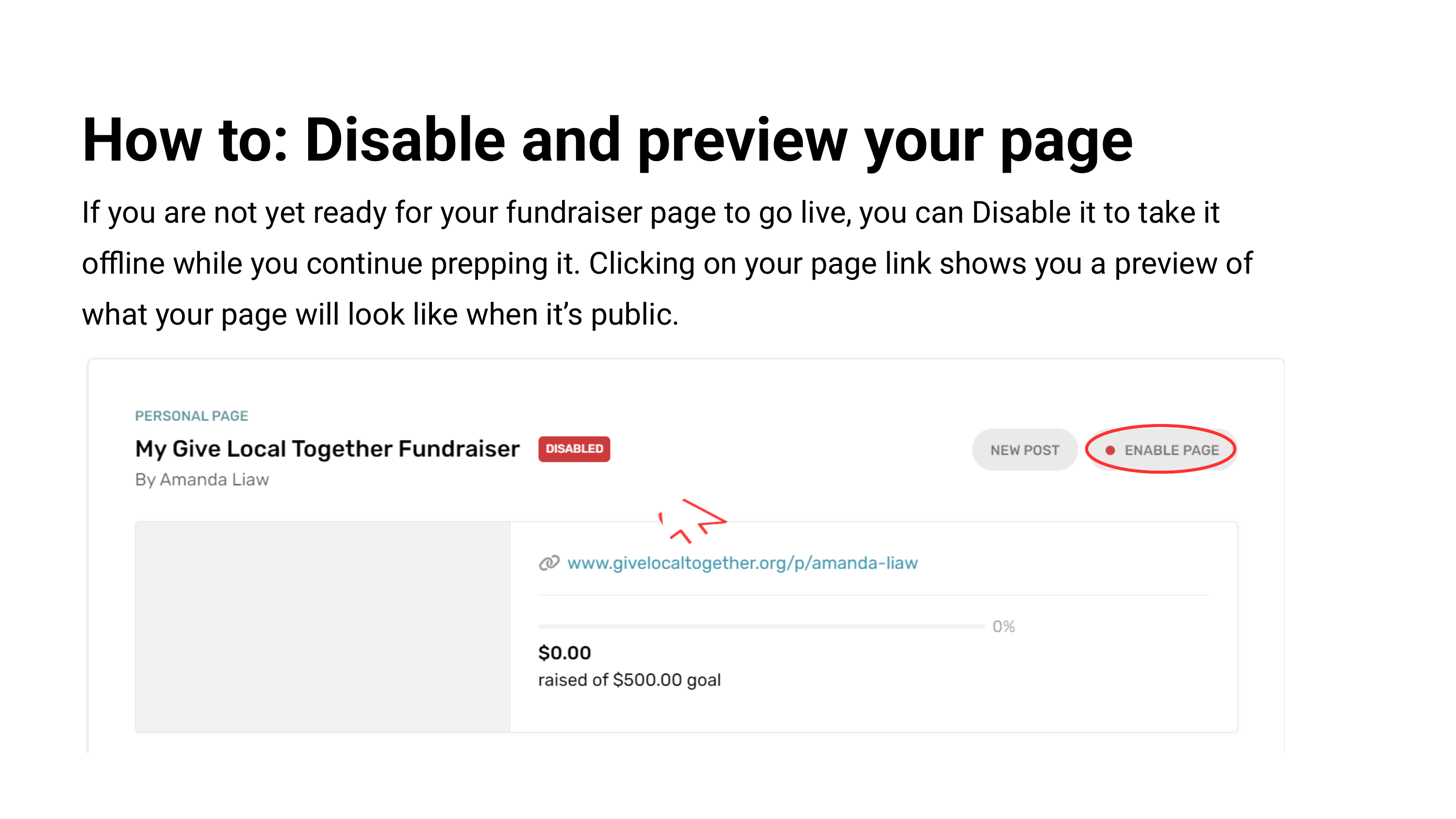

How to: Disable and preview your page
If you are not yet ready for your fundraiser page to go live, you can Disable it to take it offline while you continue prepping it. Clicking on your page link shows you a preview of what your page will look like when it’s public.